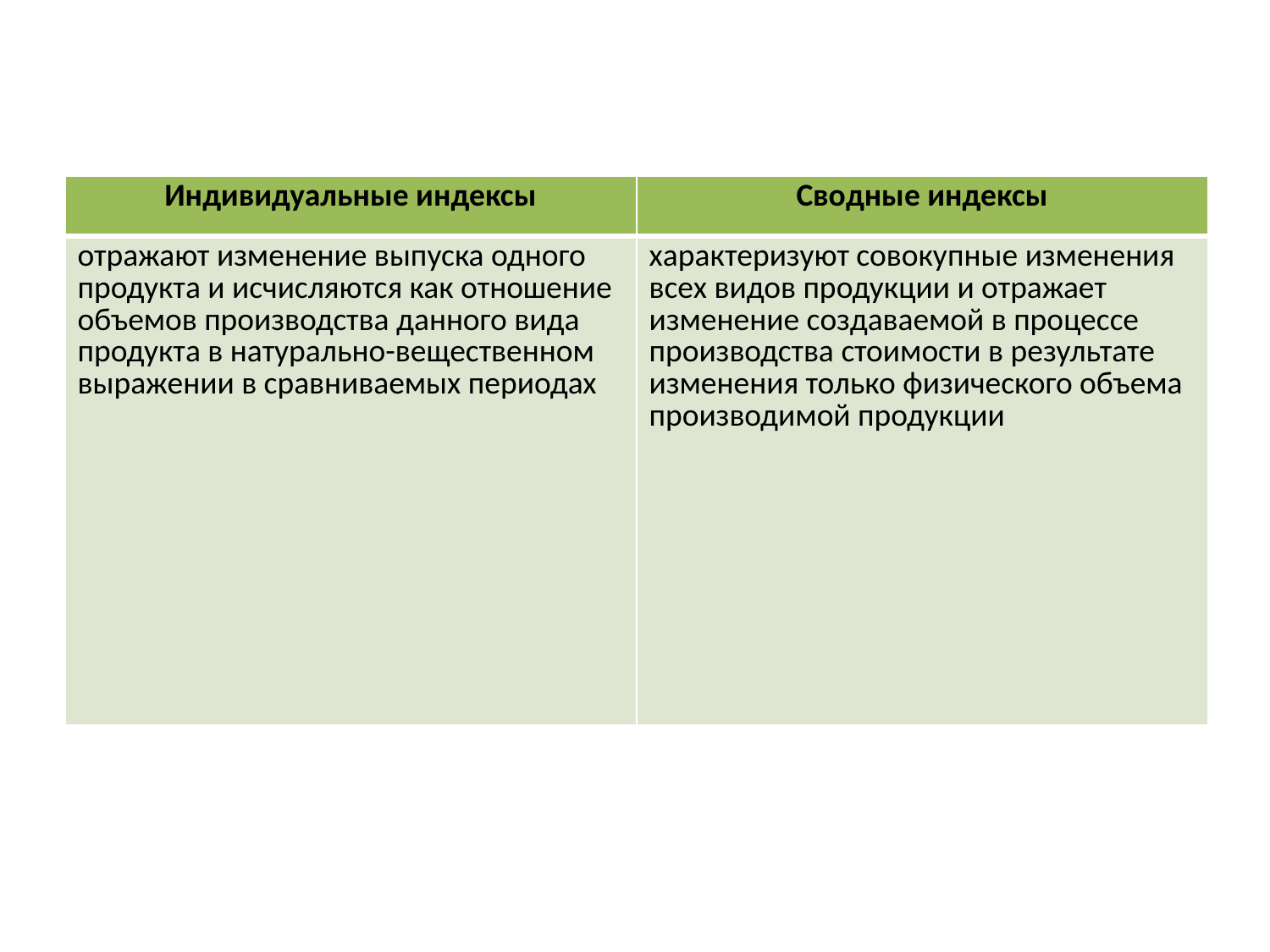

| Индивидуальные индексы | Сводные индексы |
| --- | --- |
| отражают изменение выпуска одного продукта и исчисляются как отношение объемов производства данного вида продукта в натурально-вещественном выражении в сравниваемых периодах | характеризуют совокупные изменения всех видов продукции и отражает изменение создаваемой в процессе производства стоимости в результате изменения только физического объема производимой продукции |